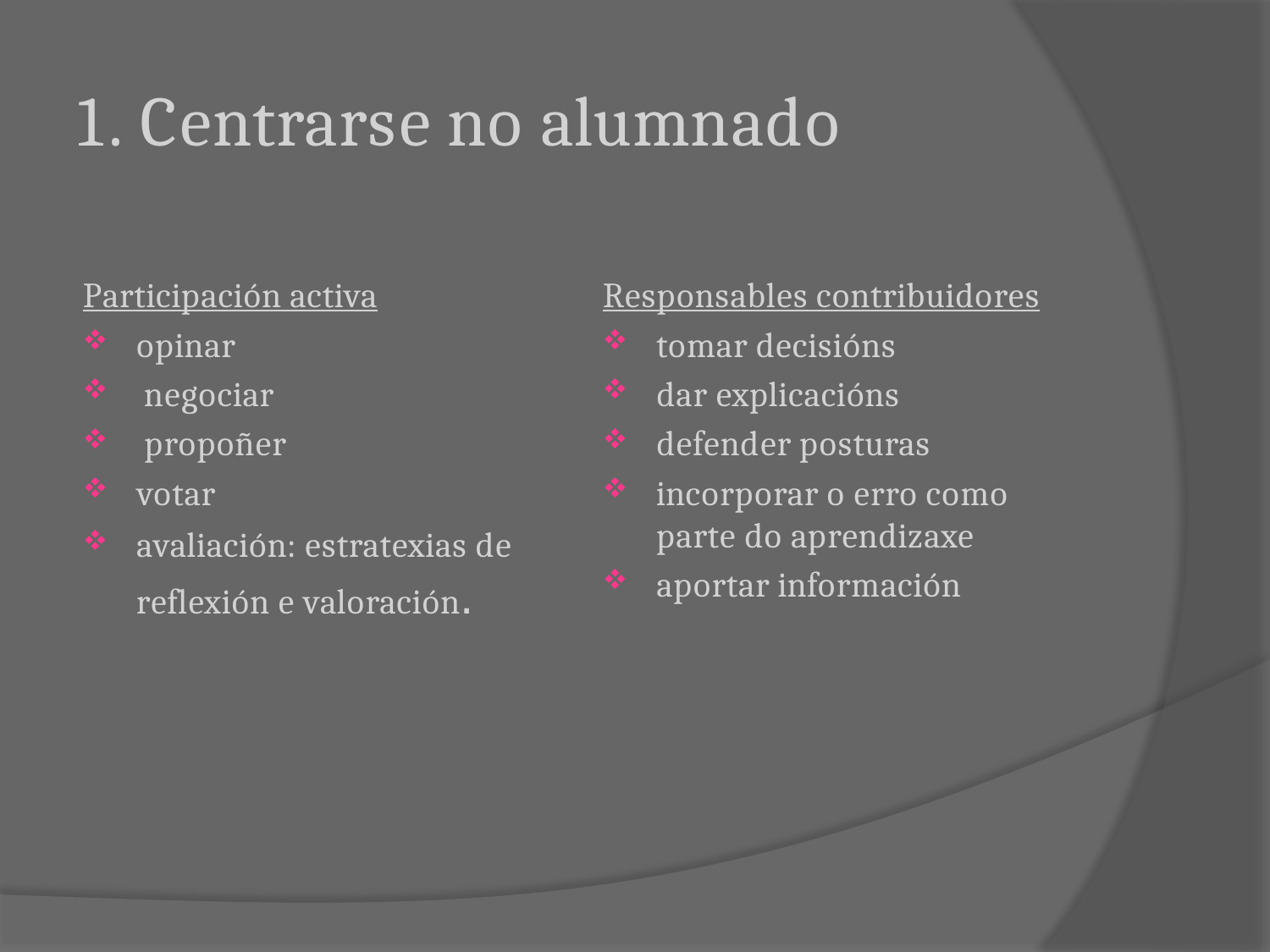

# 1. Centrarse no alumnado
Participación activa
opinar
 negociar
 propoñer
votar
avaliación: estratexias de reflexión e valoración.

Responsables contribuidores
tomar decisións
dar explicacións
defender posturas
incorporar o erro como parte do aprendizaxe
aportar información